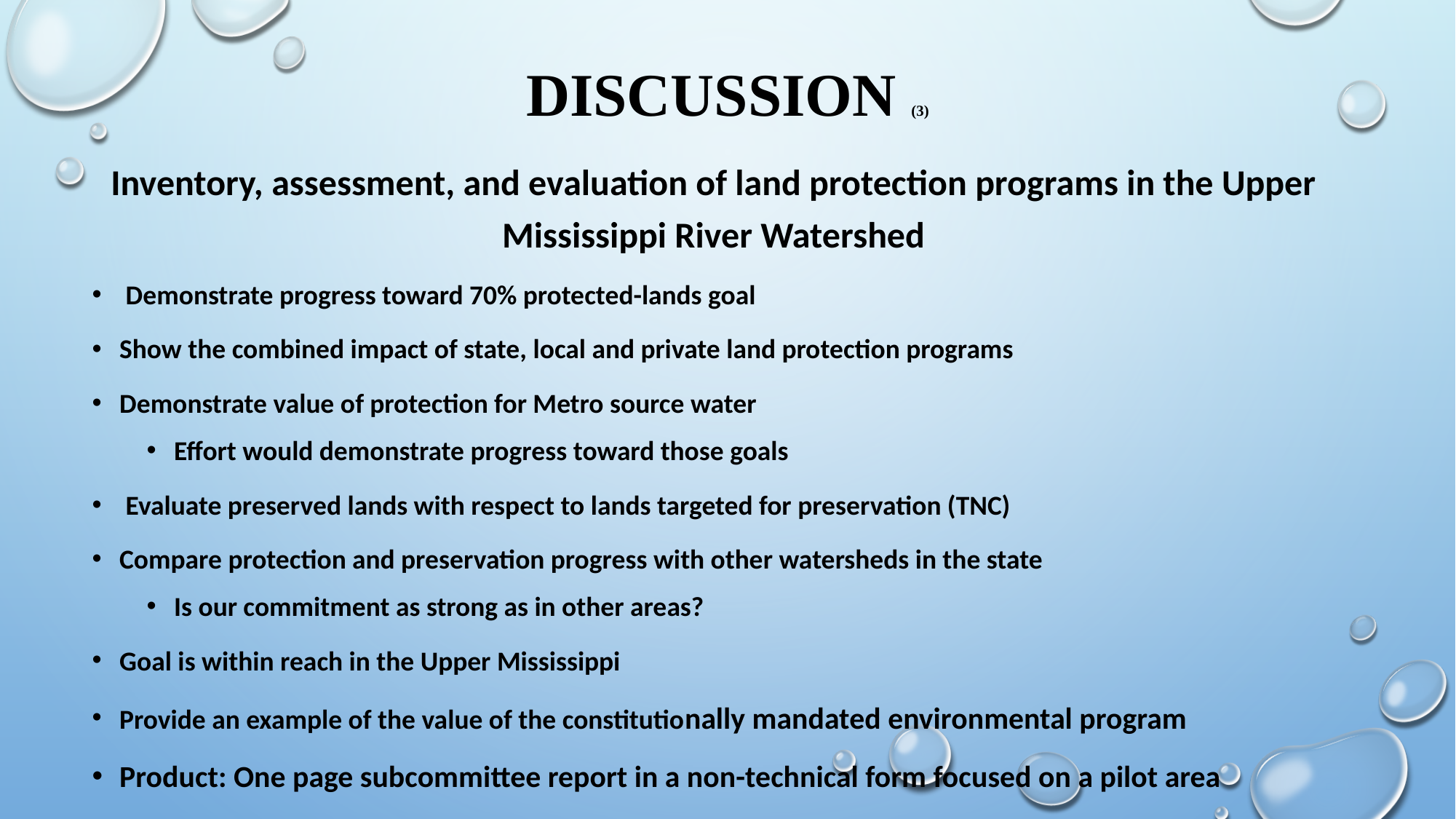

# Discussion (3)
Inventory, assessment, and evaluation of land protection programs in the Upper Mississippi River Watershed
 Demonstrate progress toward 70% protected-lands goal
Show the combined impact of state, local and private land protection programs
Demonstrate value of protection for Metro source water
Effort would demonstrate progress toward those goals
 Evaluate preserved lands with respect to lands targeted for preservation (TNC)
Compare protection and preservation progress with other watersheds in the state
Is our commitment as strong as in other areas?
Goal is within reach in the Upper Mississippi
Provide an example of the value of the constitutionally mandated environmental program
Product: One page subcommittee report in a non-technical form focused on a pilot area